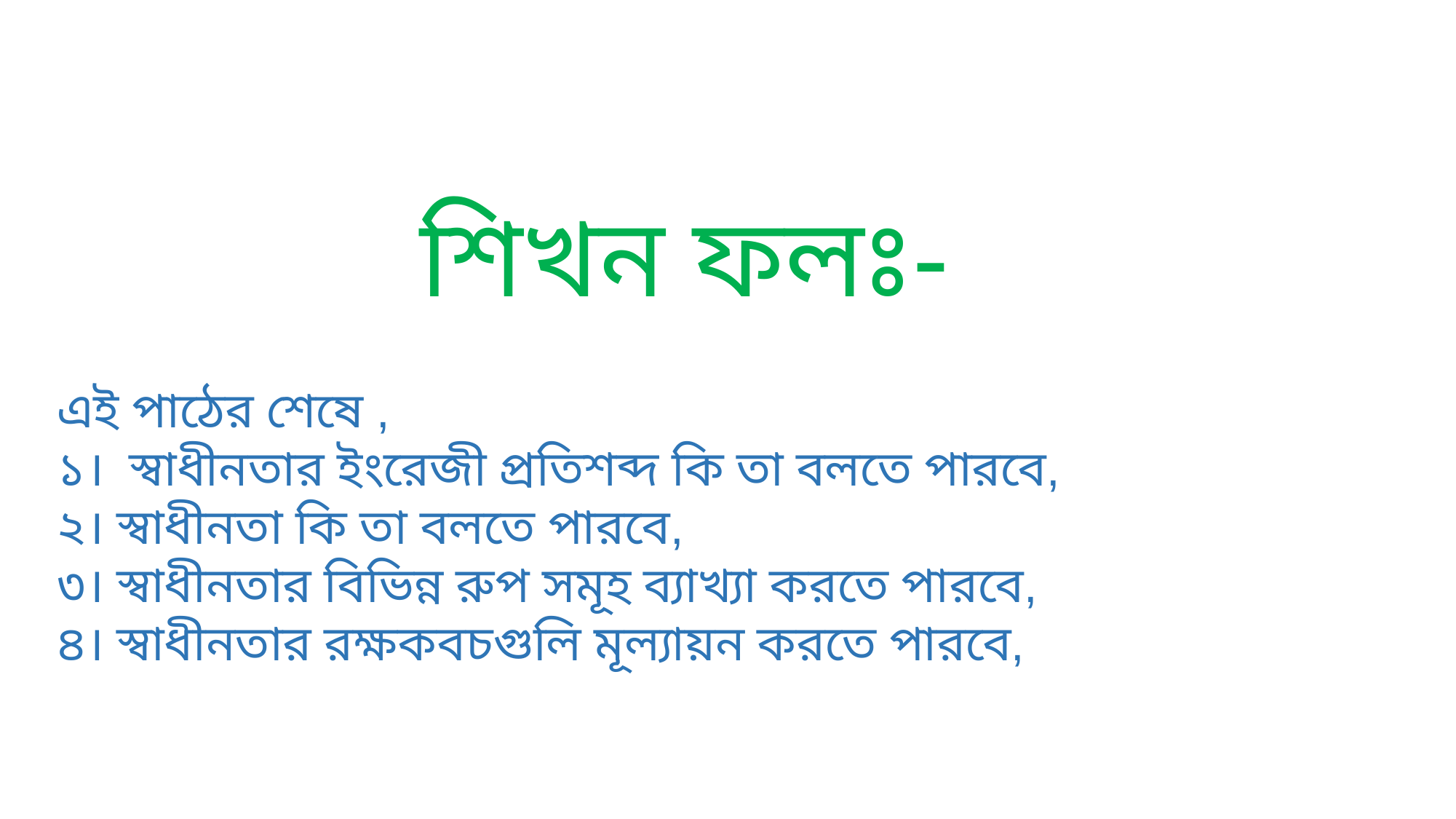

শিখন ফলঃ-
এই পাঠের শেষে ,
১।  স্বাধীনতার ইংরেজী প্রতিশব্দ কি তা বলতে পারবে,
২। স্বাধীনতা কি তা বলতে পারবে,
৩। স্বাধীনতার বিভিন্ন রুপ সমূহ ব্যাখ্যা করতে পারবে,
৪। স্বাধীনতার রক্ষকবচগুলি মূল্যায়ন করতে পারবে,